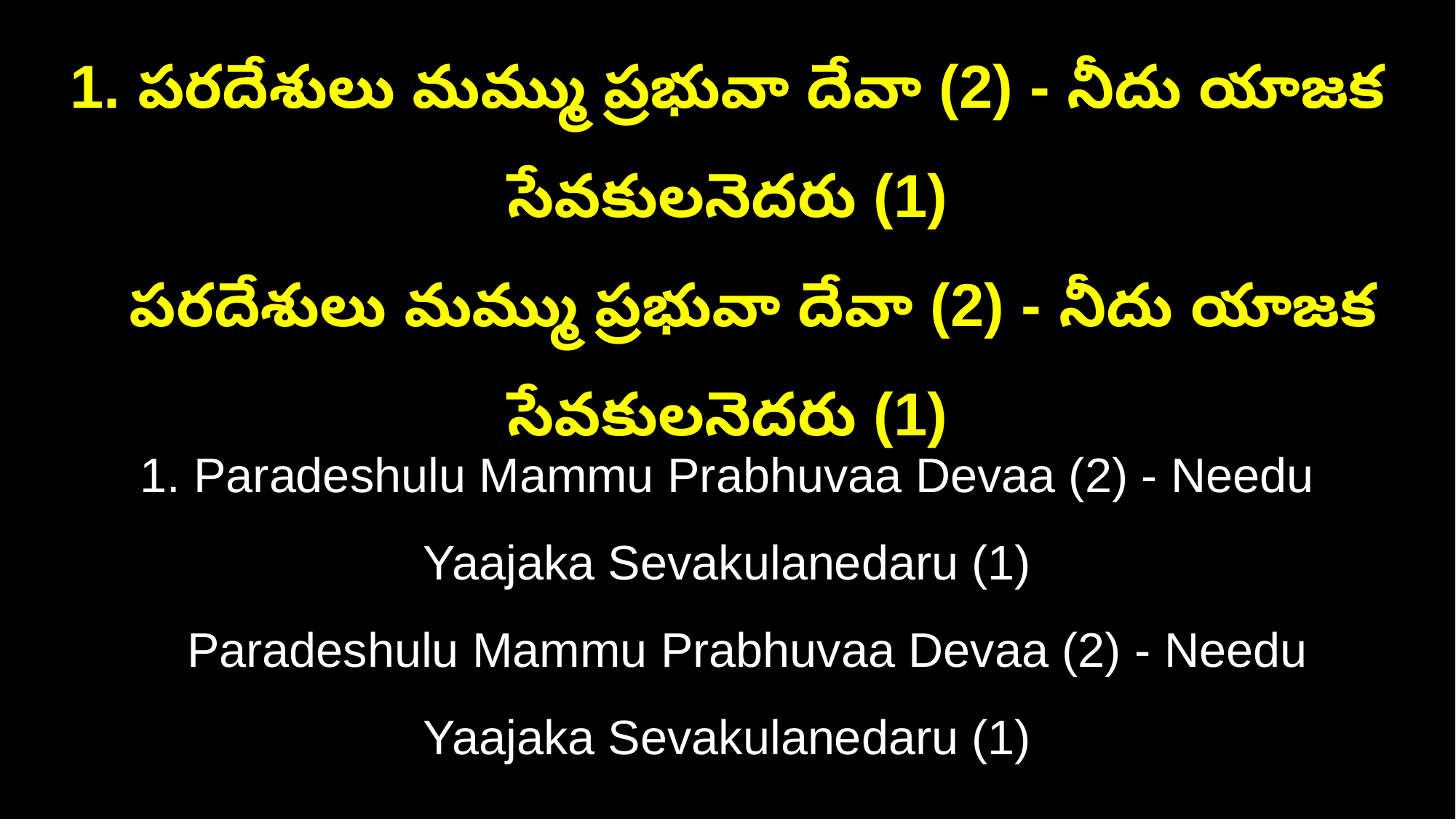

1. పరదేశులు మమ్ము ప్రభువా దేవా (2) - నీదు యాజక సేవకులనెదరు (1)
   పరదేశులు మమ్ము ప్రభువా దేవా (2) - నీదు యాజక సేవకులనెదరు (1)
1. Paradeshulu Mammu Prabhuvaa Devaa (2) - Needu Yaajaka Sevakulanedaru (1)
   Paradeshulu Mammu Prabhuvaa Devaa (2) - Needu Yaajaka Sevakulanedaru (1)